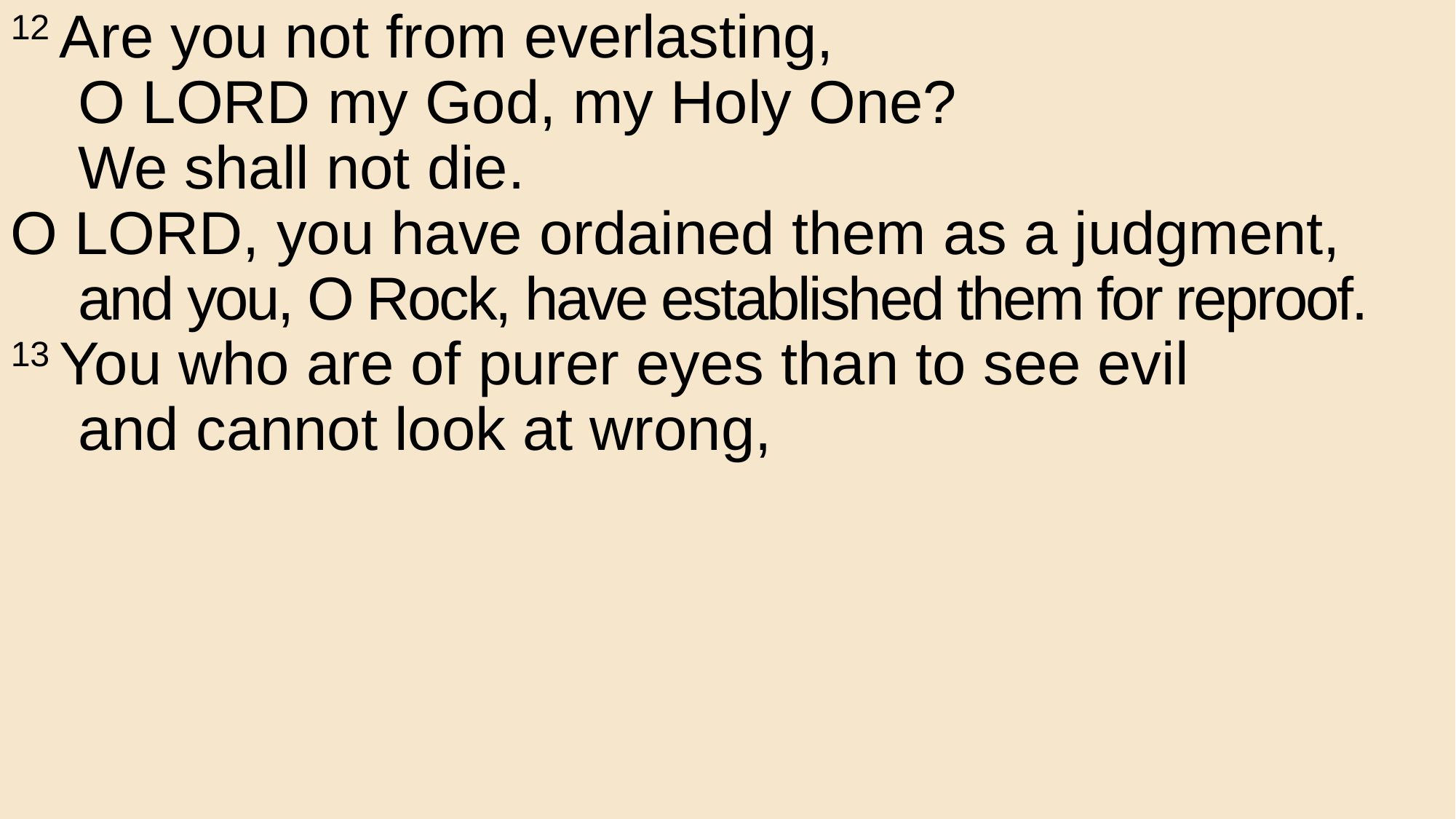

12 Are you not from everlasting,
    O Lord my God, my Holy One?
    We shall not die.
O Lord, you have ordained them as a judgment,
    and you, O Rock, have established them for reproof.
13 You who are of purer eyes than to see evil
    and cannot look at wrong,